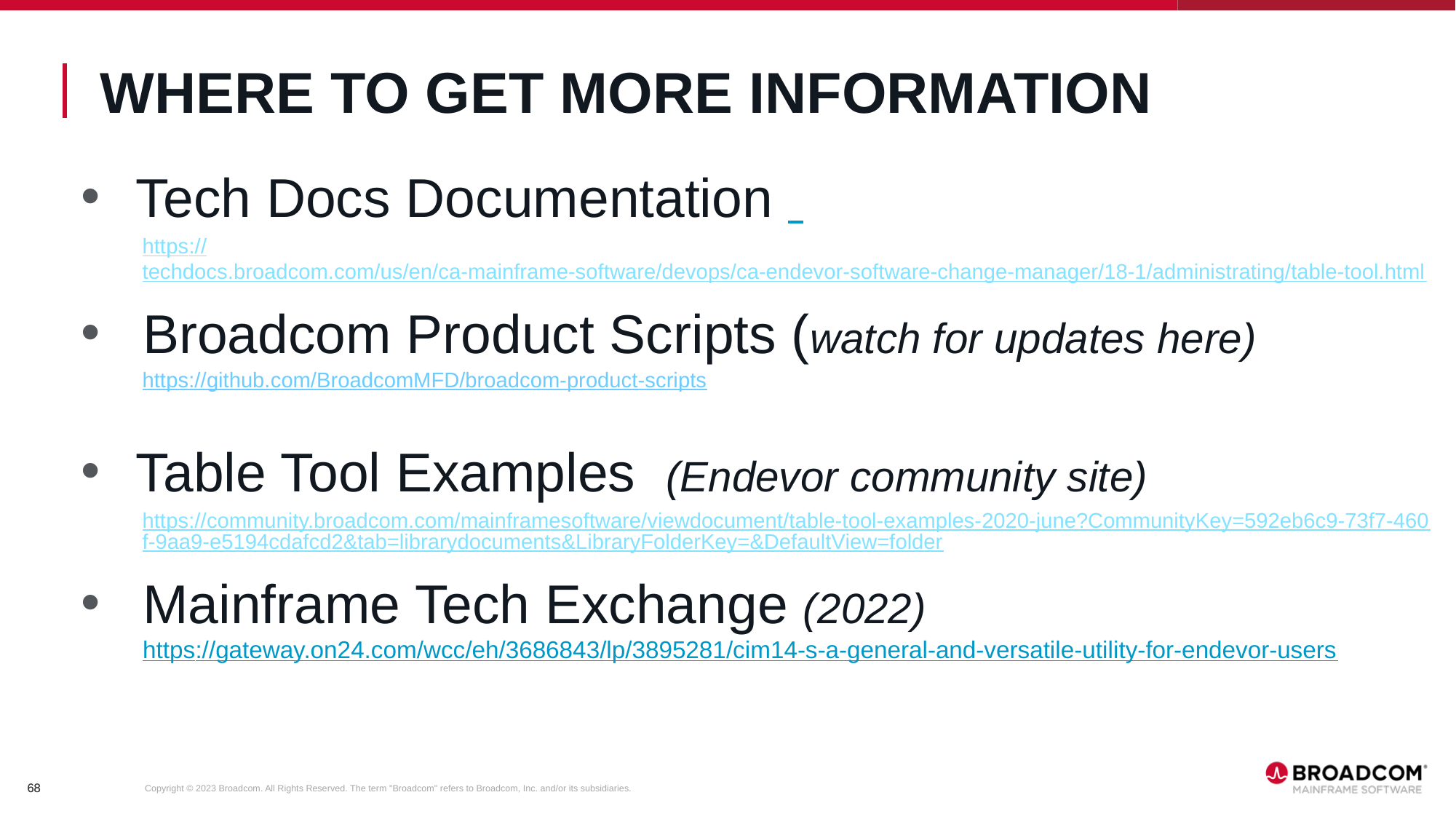

# WHERE TO GET MORE INFORMATION
Tech Docs Documentation
https://techdocs.broadcom.com/us/en/ca-mainframe-software/devops/ca-endevor-software-change-manager/18-1/administrating/table-tool.html
Broadcom Product Scripts (watch for updates here)
https://github.com/BroadcomMFD/broadcom-product-scripts

Table Tool Examples  (Endevor community site)
https://community.broadcom.com/mainframesoftware/viewdocument/table-tool-examples-2020-june?CommunityKey=592eb6c9-73f7-460f-9aa9-e5194cdafcd2&tab=librarydocuments&LibraryFolderKey=&DefaultView=folder
Mainframe Tech Exchange (2022)
https://gateway.on24.com/wcc/eh/3686843/lp/3895281/cim14-s-a-general-and-versatile-utility-for-endevor-users